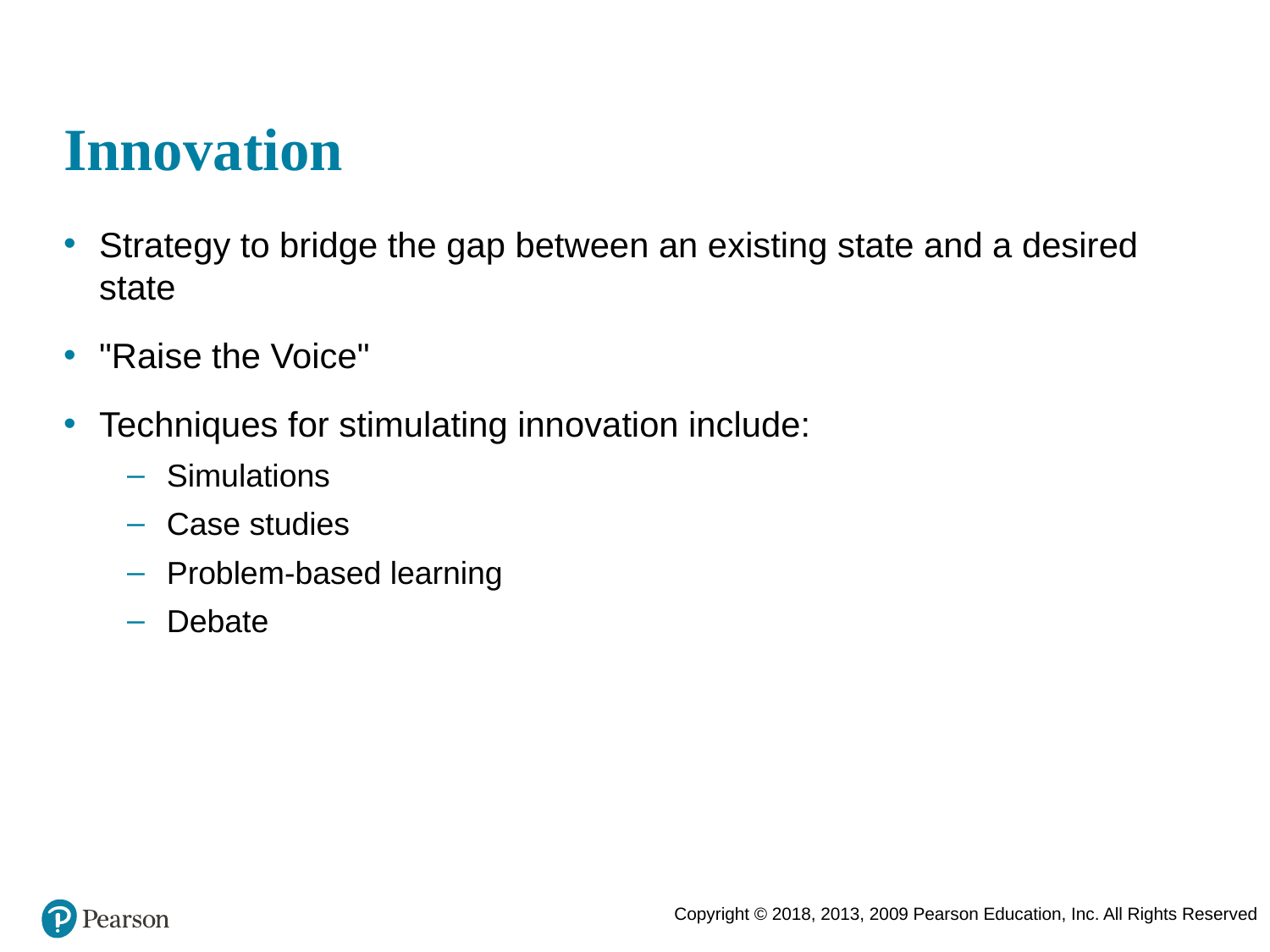

# Innovation
Strategy to bridge the gap between an existing state and a desired state
"Raise the Voice"
Techniques for stimulating innovation include:
Simulations
Case studies
Problem-based learning
Debate